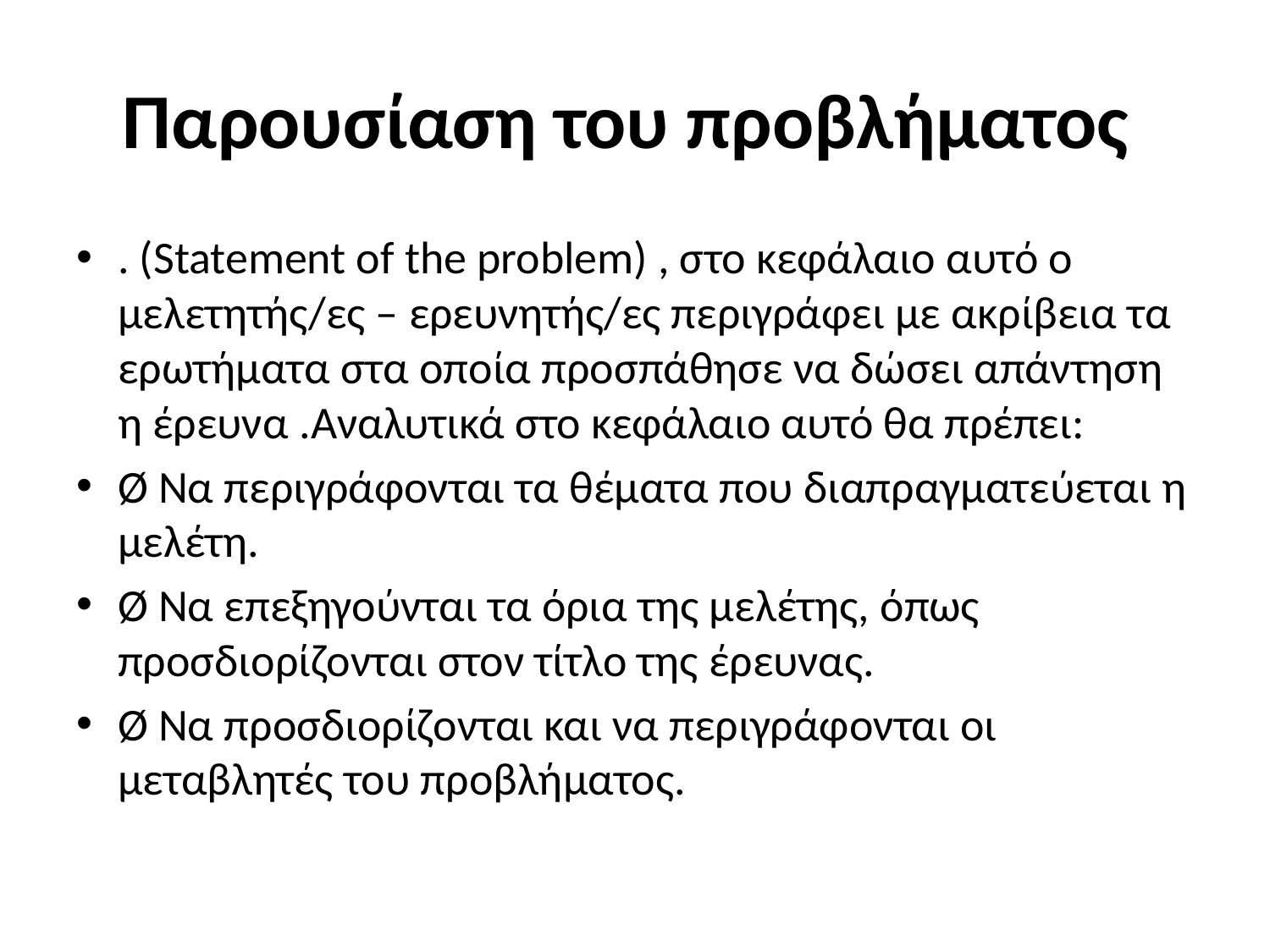

# Παρουσίαση του προβλήματος
. (Statement of the problem) , στο κεφάλαιο αυτό ο μελετητής/ες – ερευνητής/ες περιγράφει με ακρίβεια τα ερωτήματα στα οποία προσπάθησε να δώσει απάντηση η έρευνα .Αναλυτικά στο κεφάλαιο αυτό θα πρέπει:
Ø Να περιγράφονται τα θέματα που διαπραγματεύεται η μελέτη.
Ø Να επεξηγούνται τα όρια της μελέτης, όπως προσδιορίζονται στον τίτλο της έρευνας.
Ø Να προσδιορίζονται και να περιγράφονται οι μεταβλητές του προβλήματος.